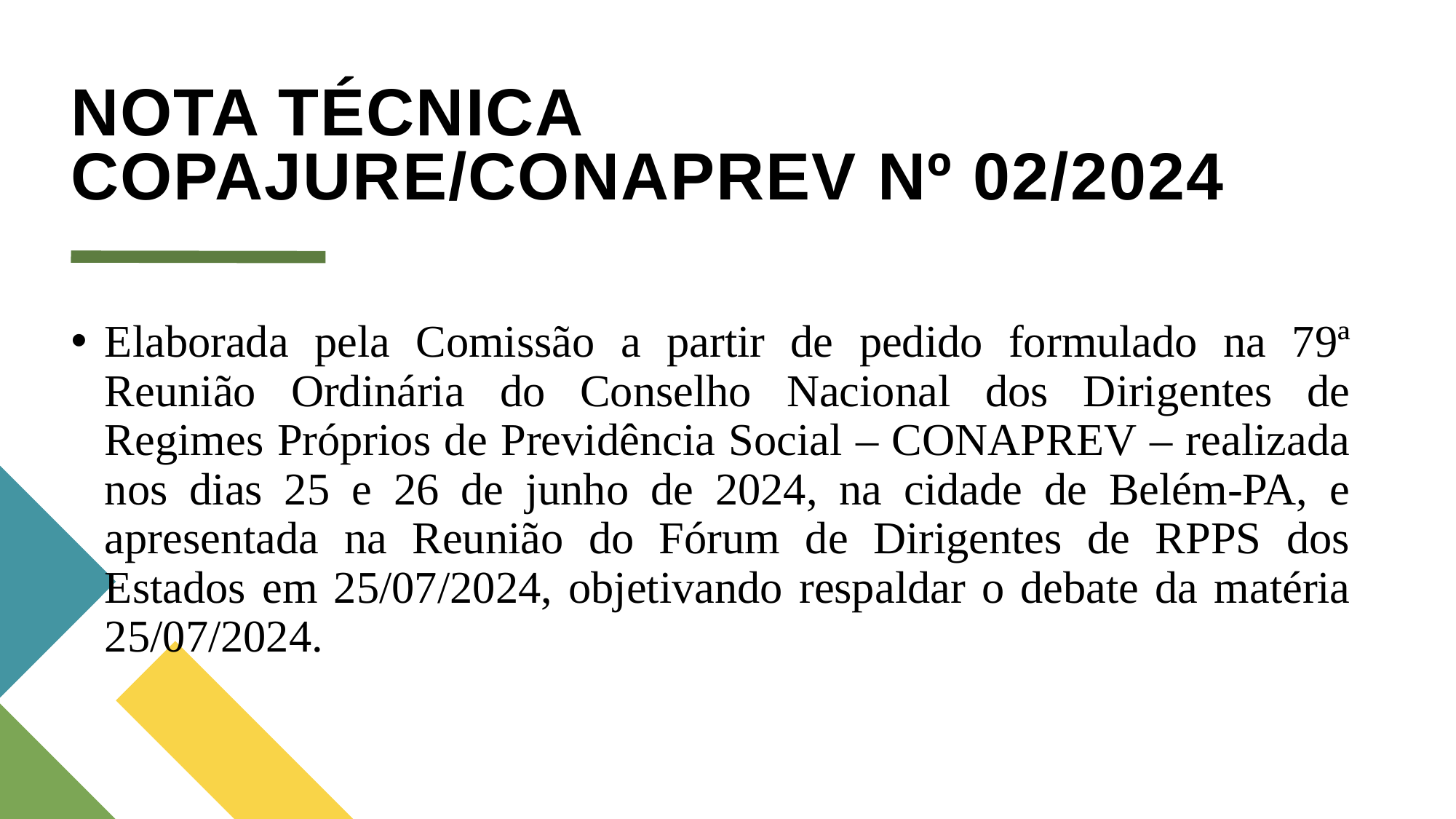

# NOTA TÉCNICA COPAJURE/CONAPREV Nº 02/2024
Elaborada pela Comissão a partir de pedido formulado na 79ª Reunião Ordinária do Conselho Nacional dos Dirigentes de Regimes Próprios de Previdência Social – CONAPREV – realizada nos dias 25 e 26 de junho de 2024, na cidade de Belém-PA, e apresentada na Reunião do Fórum de Dirigentes de RPPS dos Estados em 25/07/2024, objetivando respaldar o debate da matéria 25/07/2024.